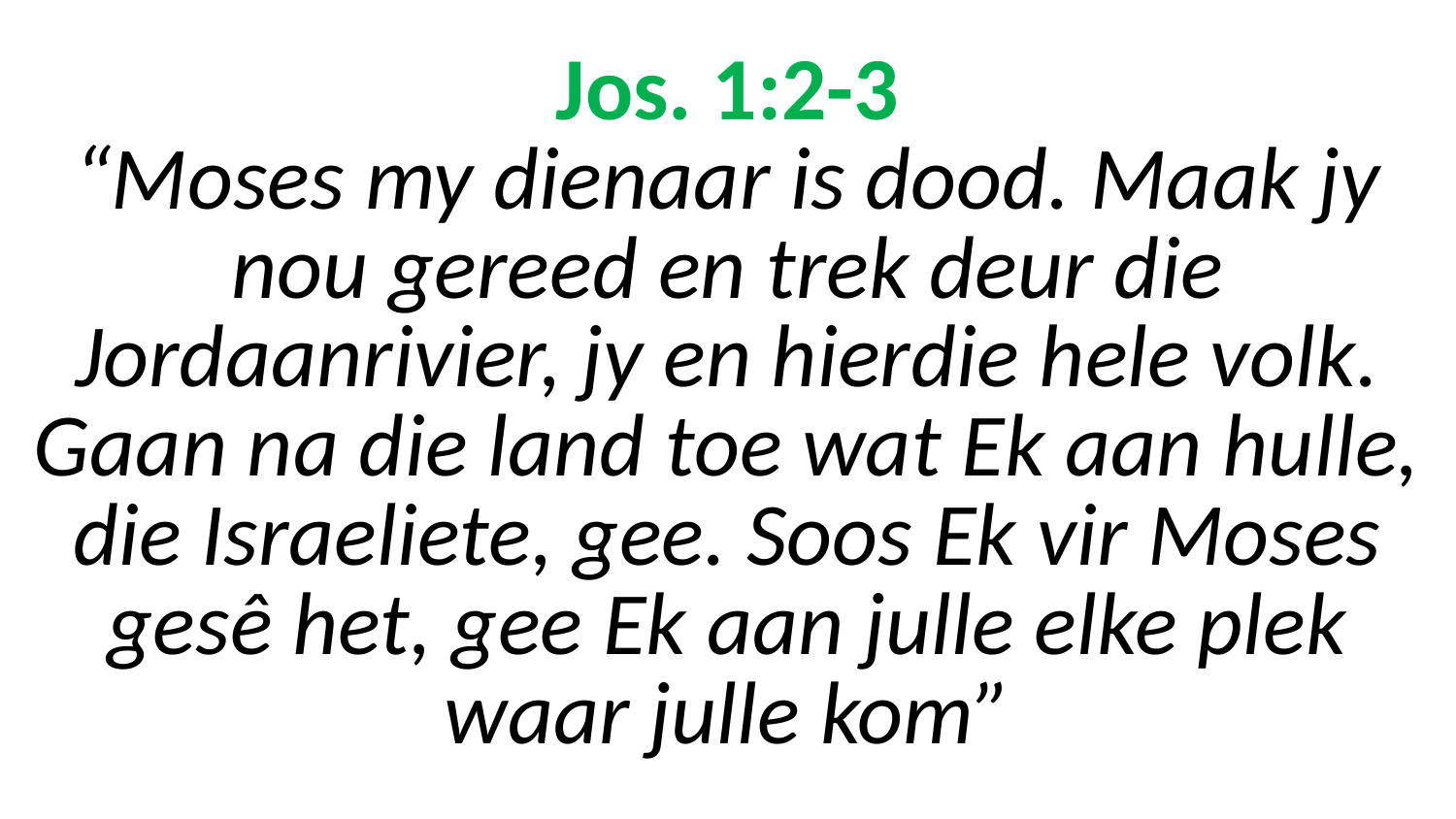

# Jos. 1:2-3 “Moses my dienaar is dood. Maak jy nou gereed en trek deur die Jordaanrivier, jy en hierdie hele volk. Gaan na die land toe wat Ek aan hulle, die Israeliete, gee. Soos Ek vir Moses gesê het, gee Ek aan julle elke plek waar julle kom”